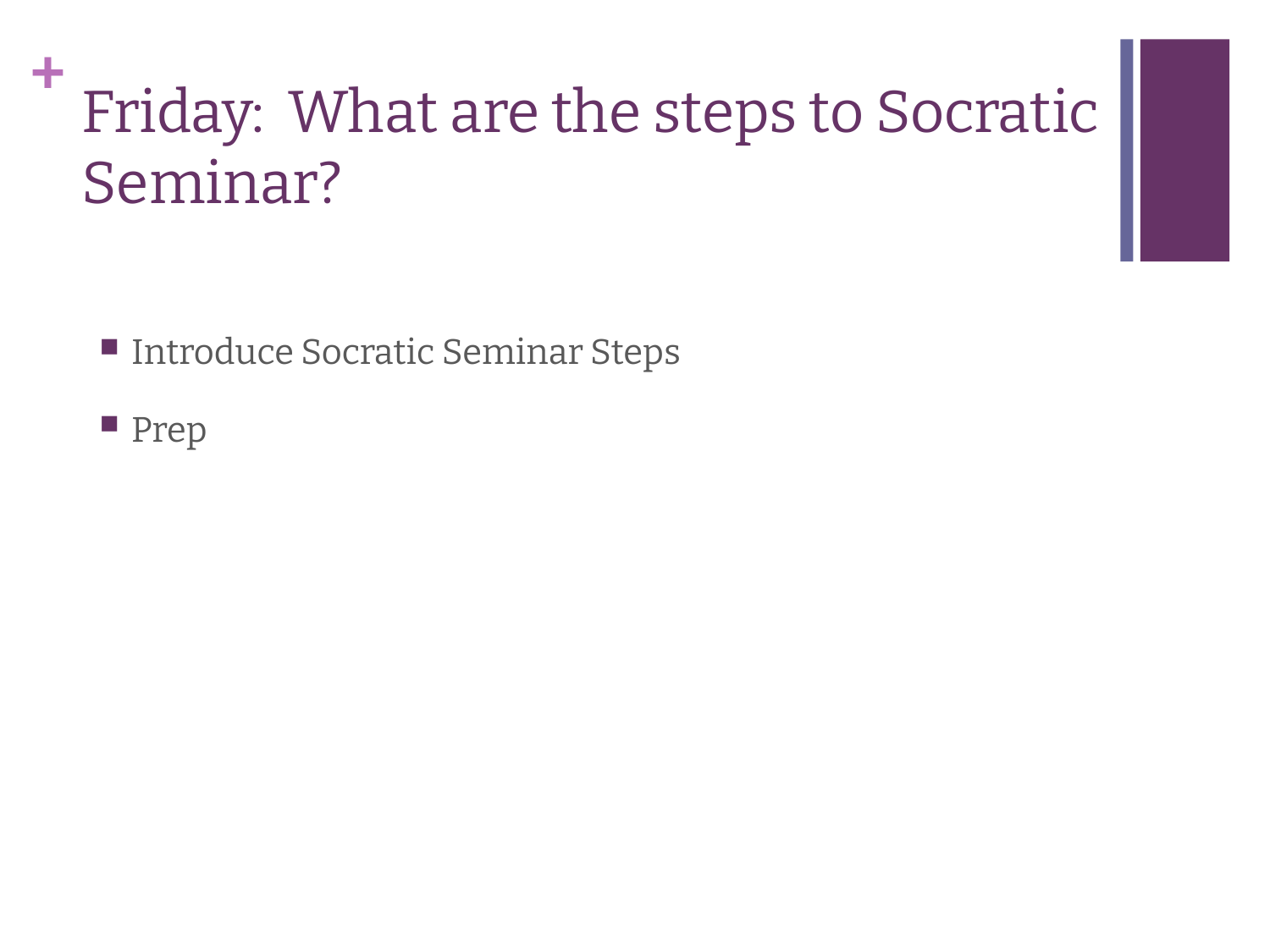

# Friday:  What are the steps to Socratic Seminar?
Introduce Socratic Seminar Steps
Prep